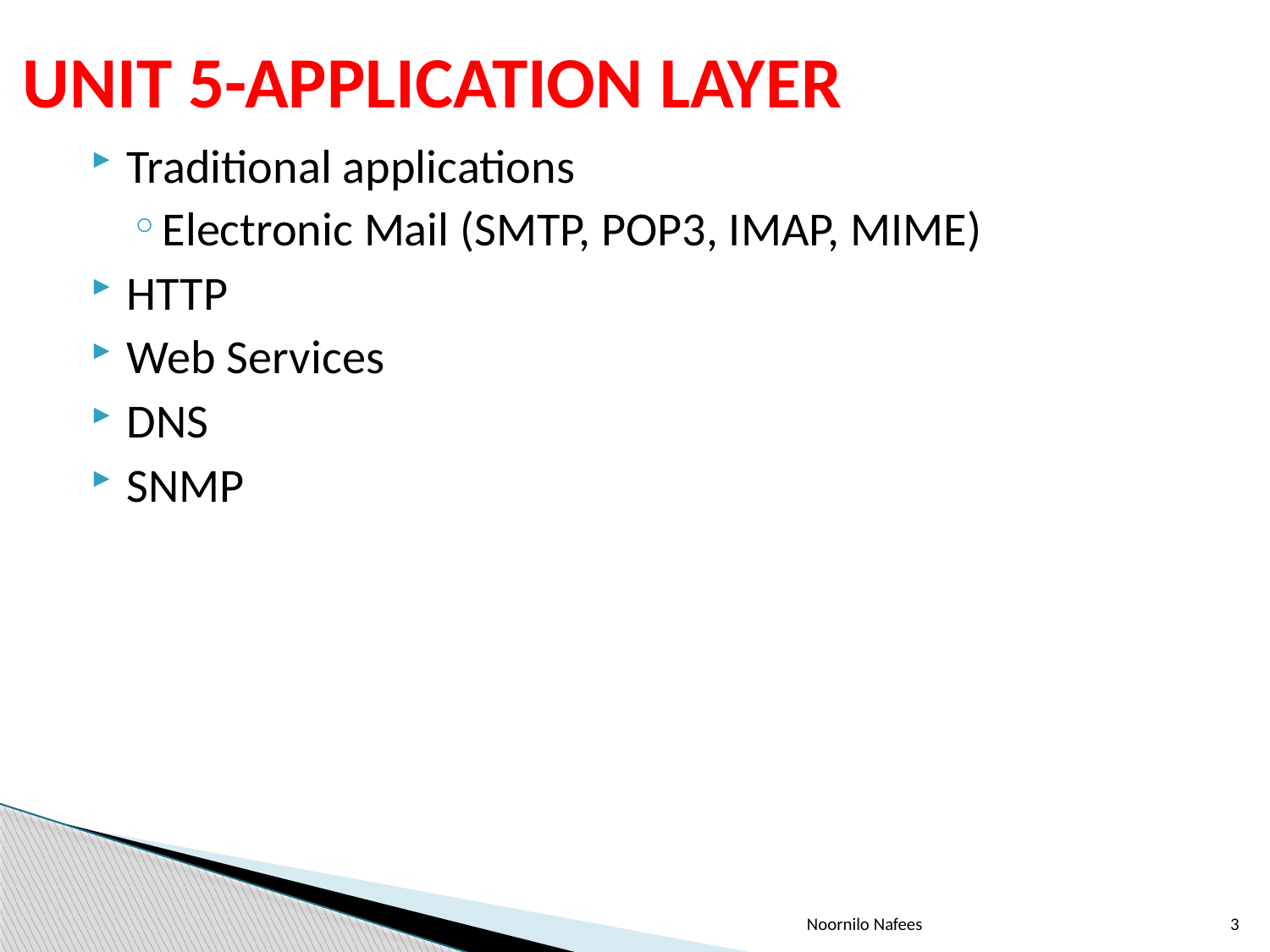

# UNIT 5-APPLICATION LAYER
Traditional applications
Electronic Mail (SMTP, POP3, IMAP, MIME)
HTTP
Web Services
DNS
SNMP

Noornilo Nafees
3